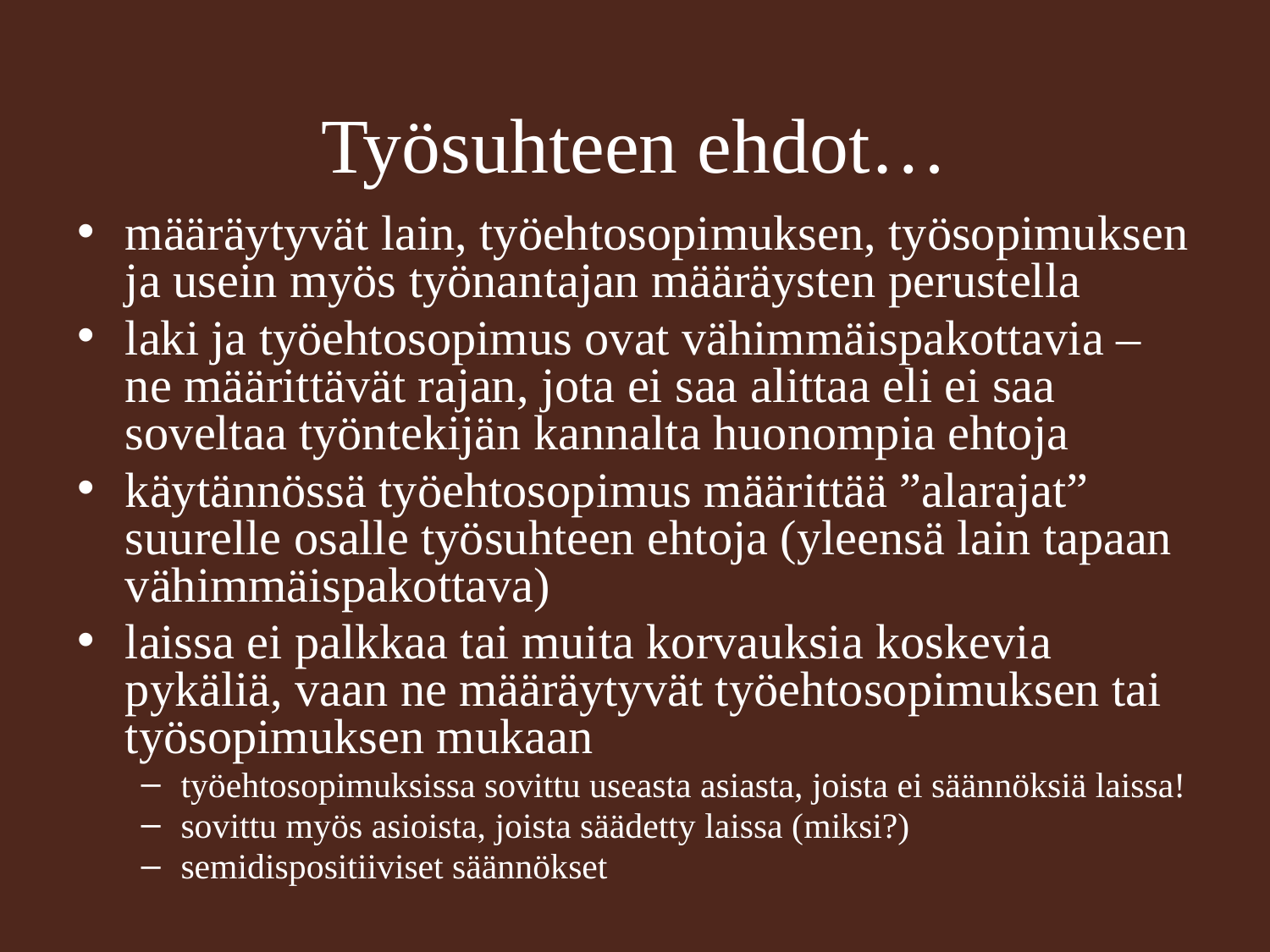

# Työsuhteen ehdot…
määräytyvät lain, työehtosopimuksen, työsopimuksen ja usein myös työnantajan määräysten perustella
laki ja työehtosopimus ovat vähimmäispakottavia – ne määrittävät rajan, jota ei saa alittaa eli ei saa soveltaa työntekijän kannalta huonompia ehtoja
käytännössä työehtosopimus määrittää ”alarajat” suurelle osalle työsuhteen ehtoja (yleensä lain tapaan vähimmäispakottava)
laissa ei palkkaa tai muita korvauksia koskevia pykäliä, vaan ne määräytyvät työehtosopimuksen tai työsopimuksen mukaan
työehtosopimuksissa sovittu useasta asiasta, joista ei säännöksiä laissa!
sovittu myös asioista, joista säädetty laissa (miksi?)
semidispositiiviset säännökset